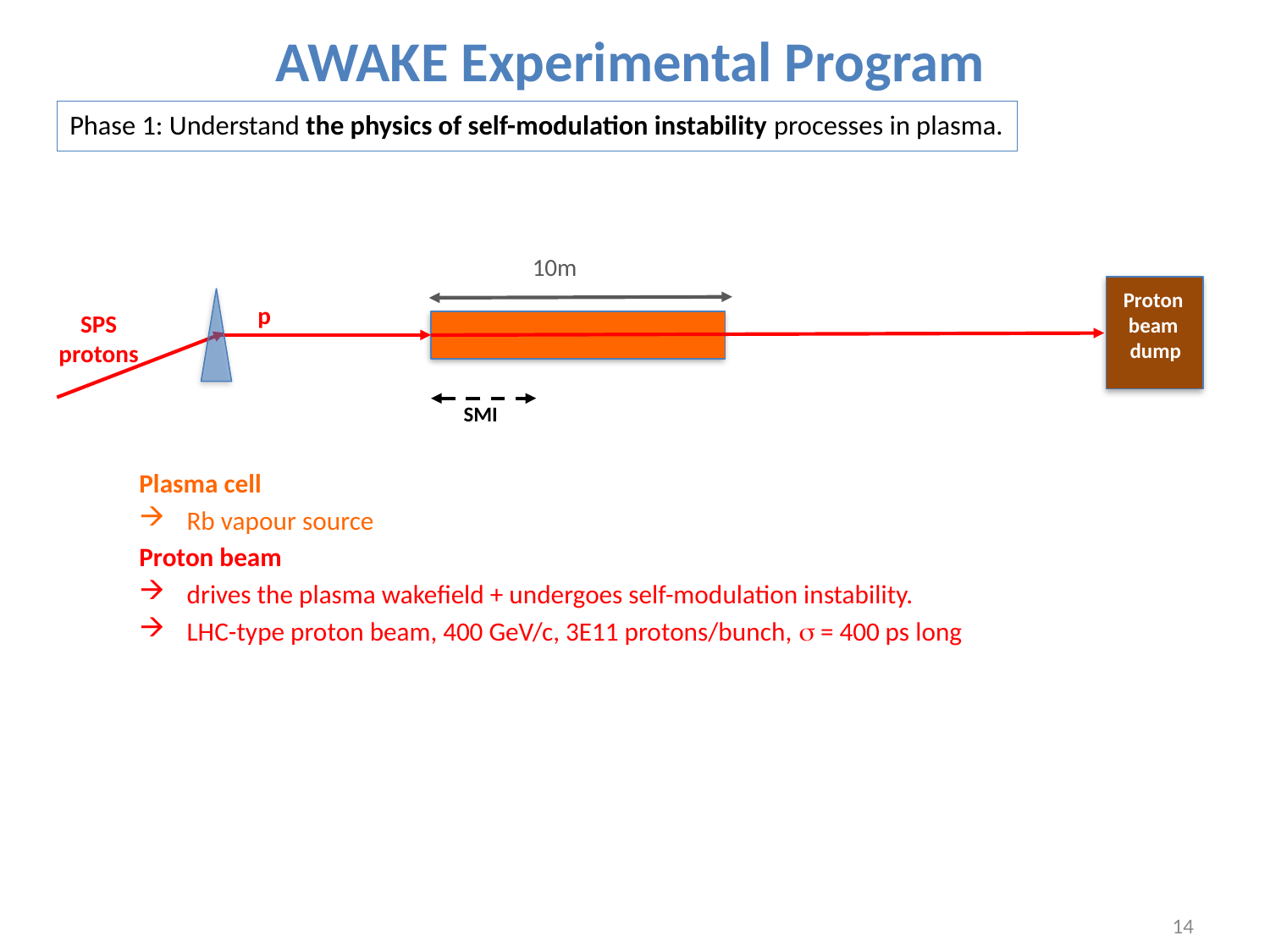

# AWAKE Experimental Program
Phase 1: Understand the physics of self-modulation instability processes in plasma.
10m

Proton
beam
dump

p
SPS
protons

SMI
Plasma cell
Rb vapour source
Proton beam
drives the plasma wakefield + undergoes self-modulation instability.
LHC-type proton beam, 400 GeV/c, 3E11 protons/bunch, σ = 400 ps long
14